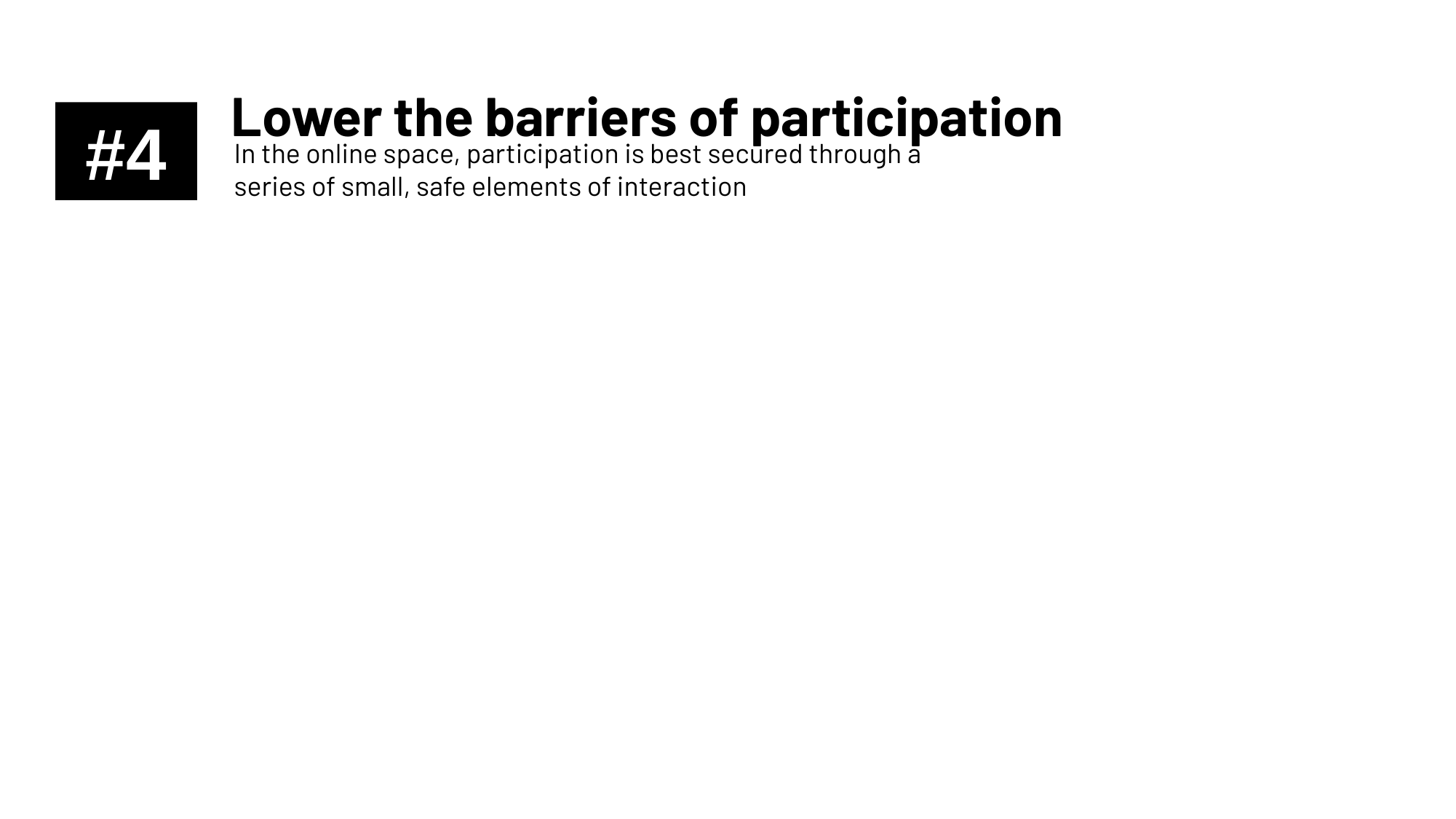

Lower the barriers of participation
#4
In the online space, participation is best secured through a series of small, safe elements of interaction